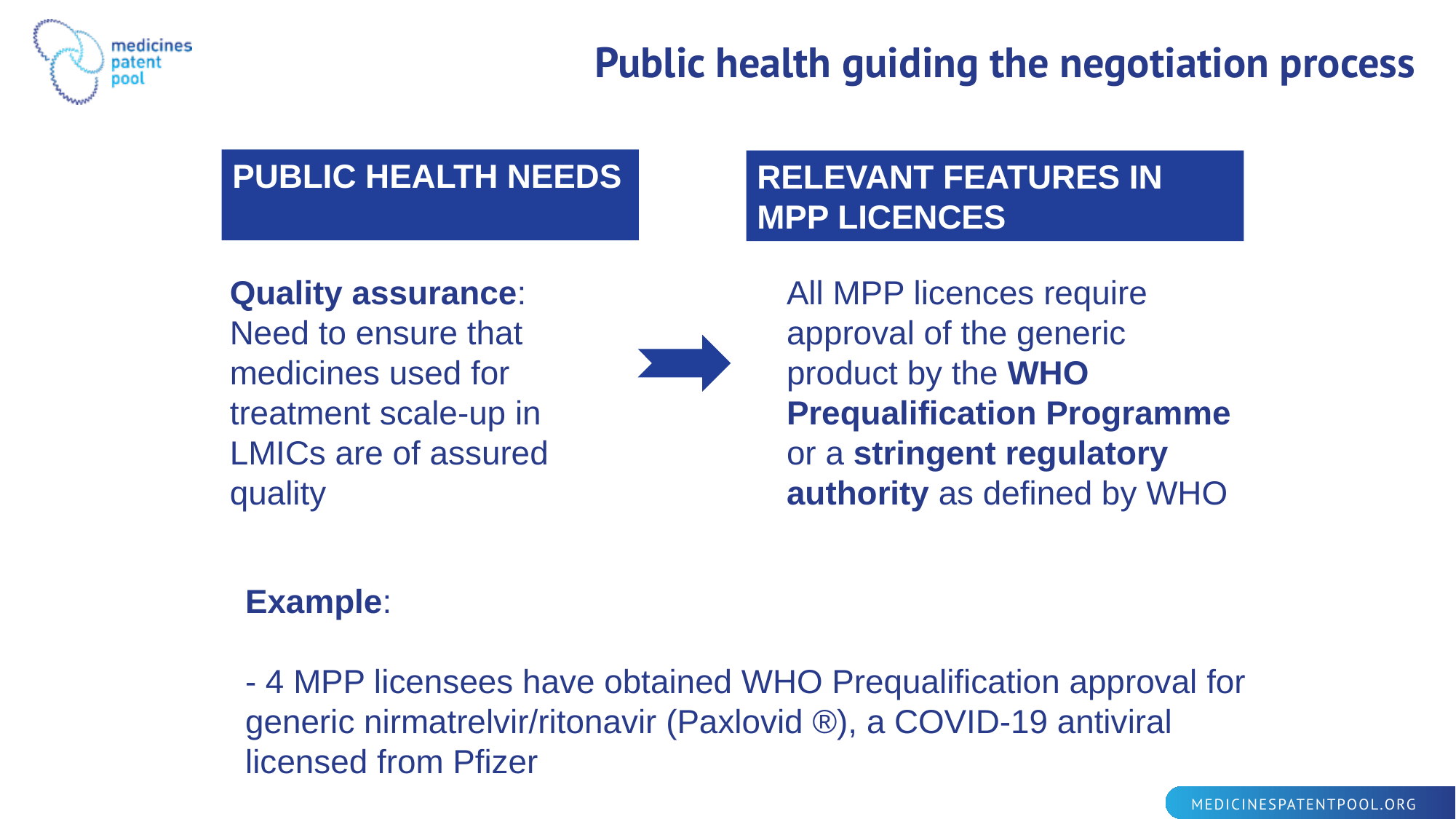

Public health guiding the negotiation process
PUBLIC HEALTH NEEDS

RELEVANT FEATURES IN MPP LICENCES
Quality assurance: Need to ensure that medicines used for treatment scale-up in LMICs are of assured quality
All MPP licences require approval of the generic product by the WHO Prequalification Programme or a stringent regulatory authority as defined by WHO

Example:

- 4 MPP licensees have obtained WHO Prequalification approval for generic nirmatrelvir/ritonavir (Paxlovid ®), a COVID-19 antiviral licensed from Pfizer